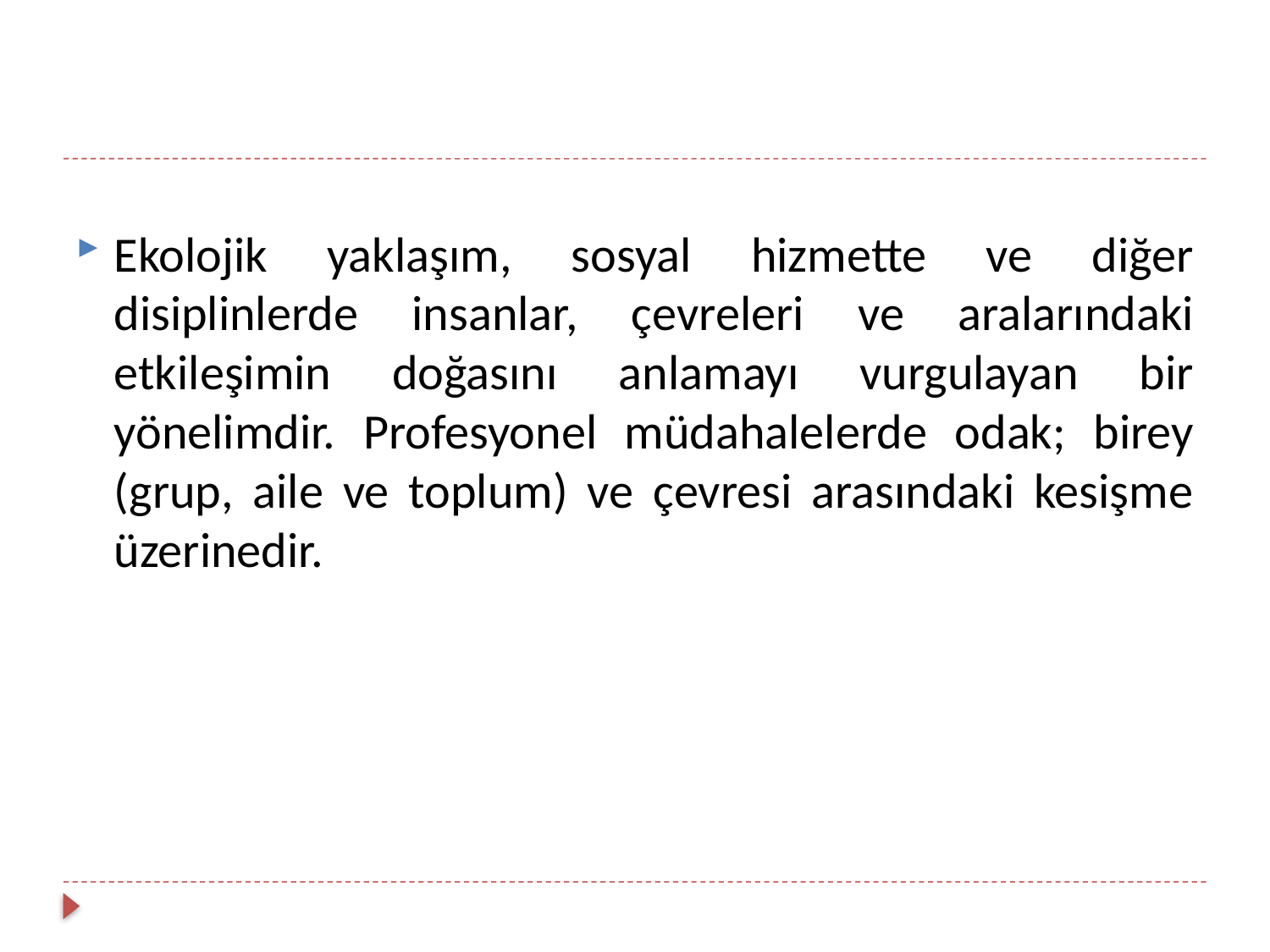

Ekolojik yaklaşım, sosyal hizmette ve diğer disiplinlerde insanlar, çevreleri ve aralarındaki etkileşimin doğasını anlamayı vurgulayan bir yönelimdir. Profesyonel müdahalelerde odak; birey (grup, aile ve toplum) ve çevresi arasındaki kesişme üzerinedir.